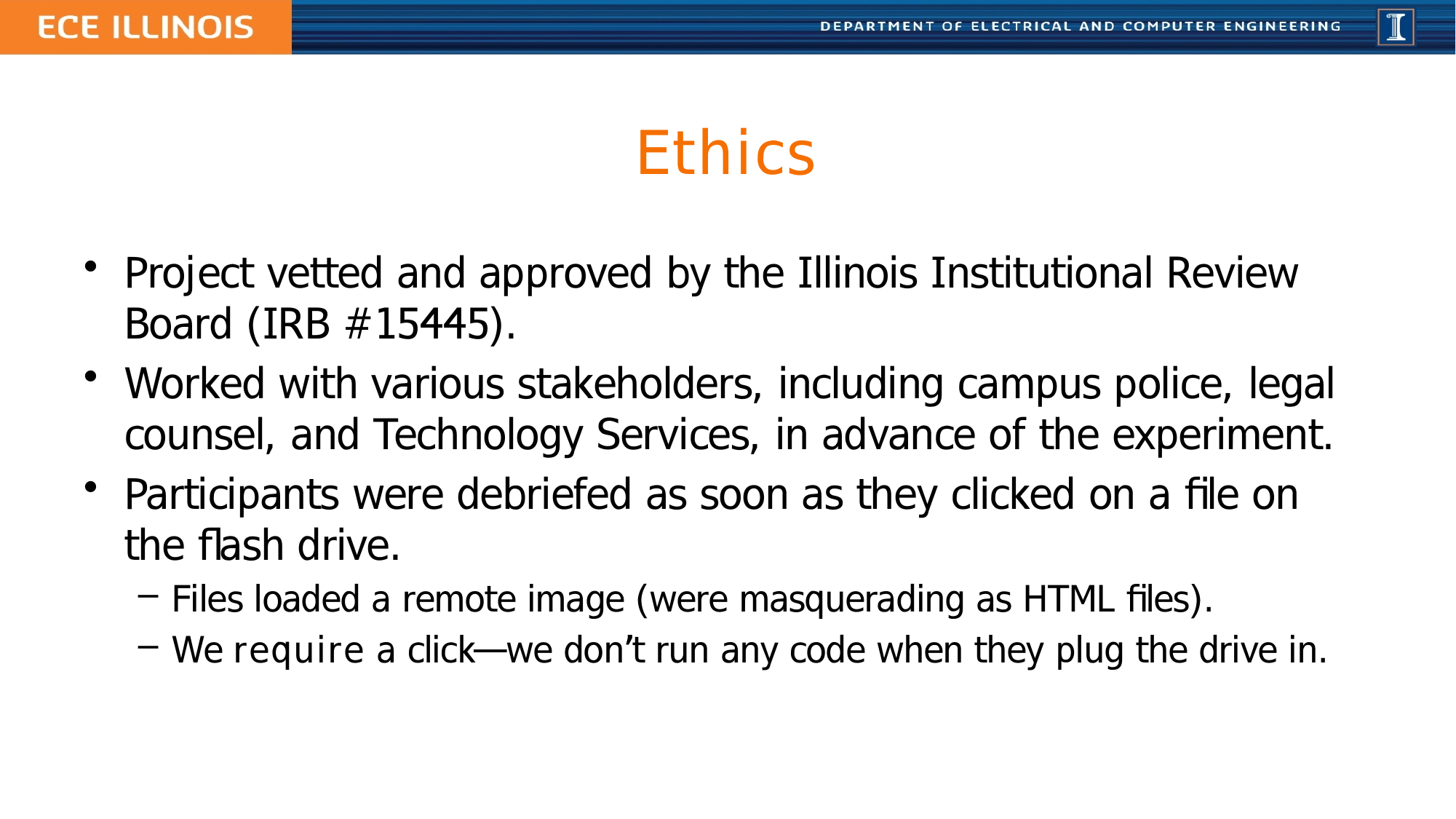

# Ethics
Project vetted and approved by the Illinois Institutional Review Board (IRB #15445).
Worked with various stakeholders, including campus police, legal counsel, and Technology Services, in advance of the experiment.
Participants were debriefed as soon as they clicked on a file on the flash drive.
Files loaded a remote image (were masquerading as HTML files).
We require a click—we don’t run any code when they plug the drive in.